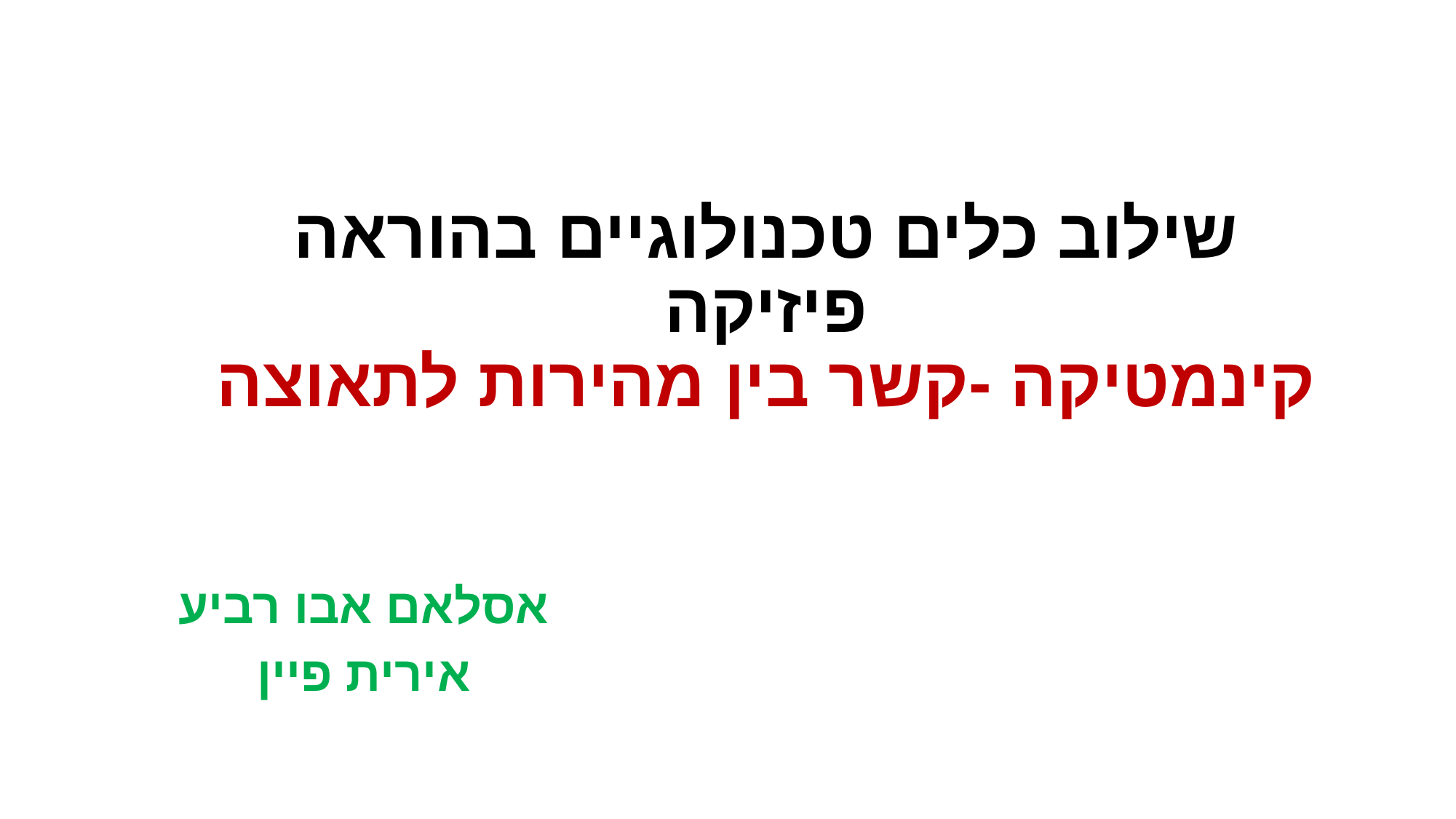

# שילוב כלים טכנולוגיים בהוראה פיזיקה קינמטיקה -קשר בין מהירות לתאוצה
אסלאם אבו רביע
אירית פיין